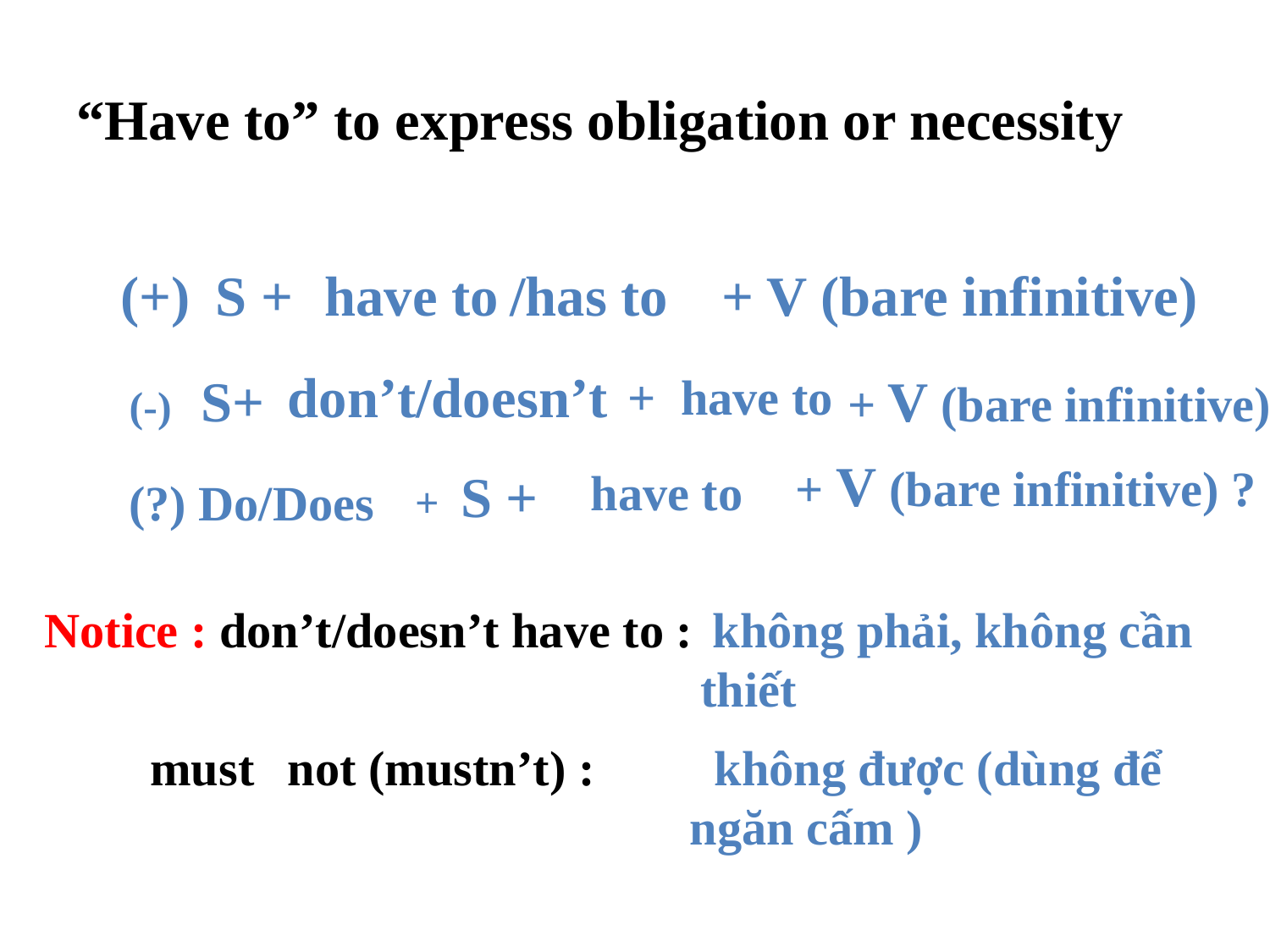

# “Have to” to express obligation or necessity

 (+)  S +
   have to
/has to
+ V (bare infinitive)
  don’t/doesn’t
   (-)    S+
 +  have to
  + V (bare infinitive)
+ V (bare infinitive) ?
   +   S +
    have to
(?) Do/Does
Notice : don’t/doesn’t have to :
 không phải, không cần thiết
must
not (mustn’t) :
  không được (dùng để ngăn cấm )